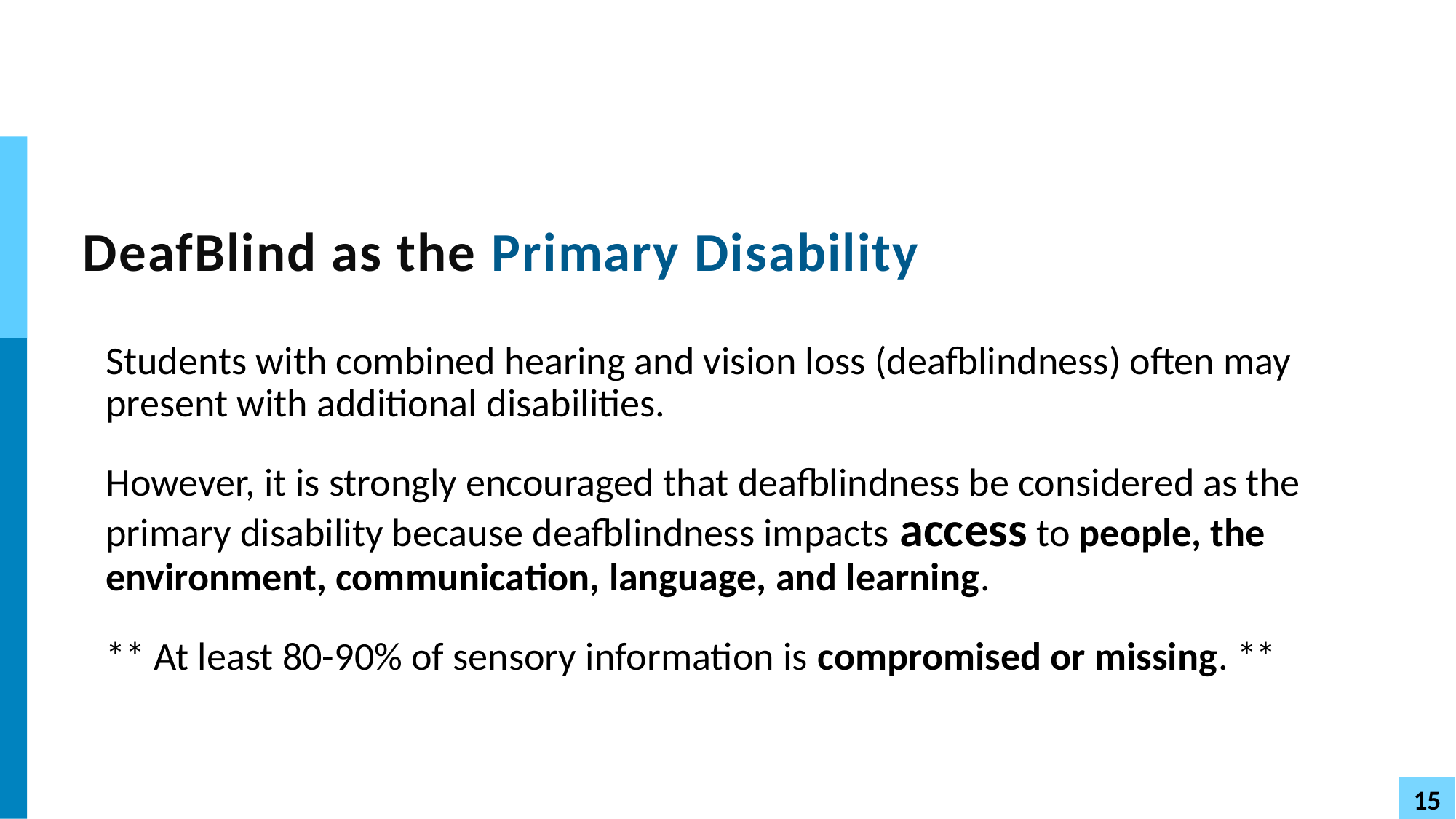

# DeafBlind as the Primary Disability
Students with combined hearing and vision loss (deafblindness) often may present with additional disabilities.
However, it is strongly encouraged that deafblindness be considered as the primary disability because deafblindness impacts access to people, the environment, communication, language, and learning.
** At least 80-90% of sensory information is compromised or missing. **